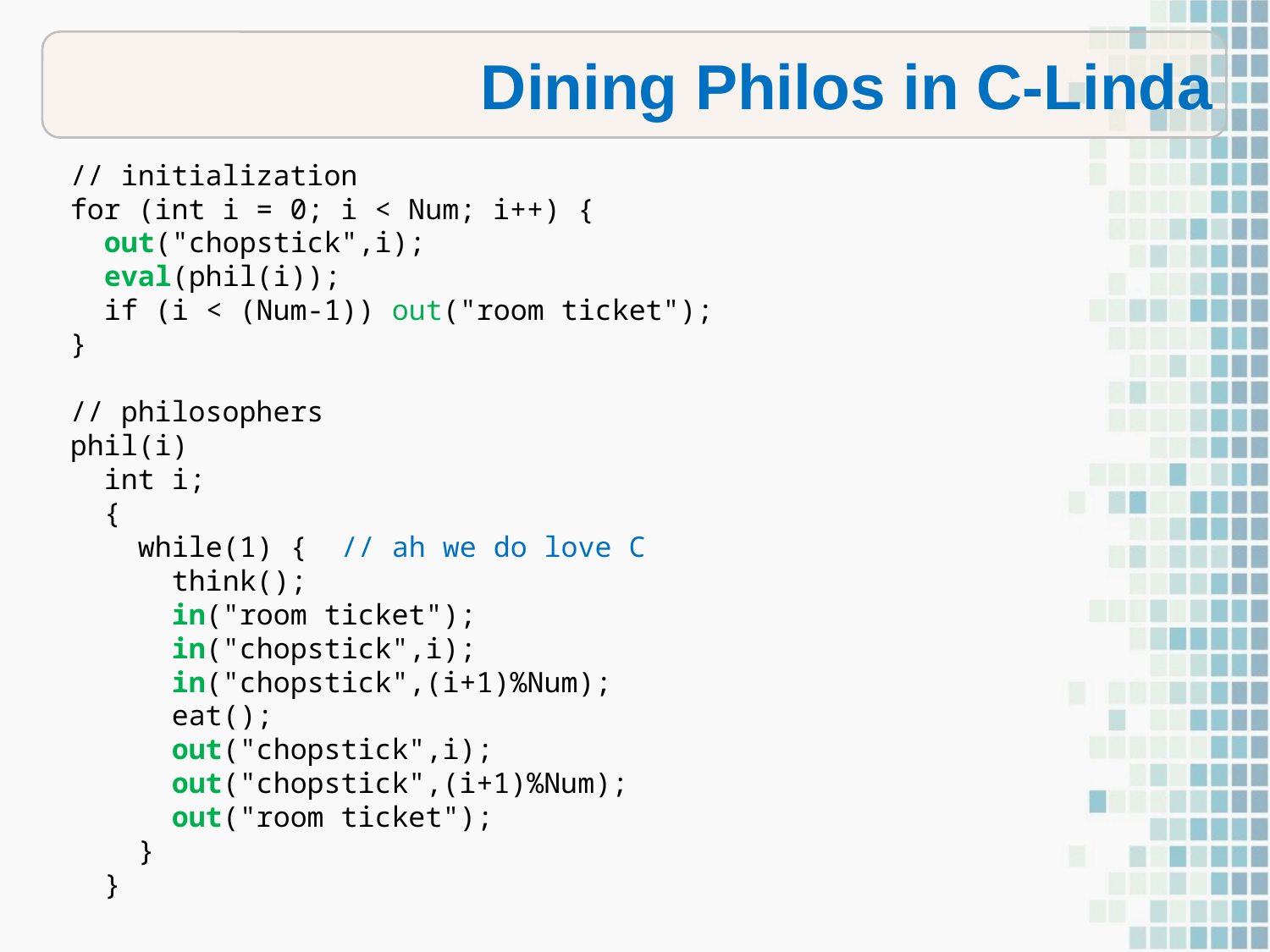

Dining Philos in C-Linda
// initialization
for (int i = 0; i < Num; i++) {
  out("chopstick",i);
  eval(phil(i));
  if (i < (Num-1)) out("room ticket");
}

// philosophers
phil(i)
  int i;
  {
    while(1) {  // ah we do love C
      think();
      in("room ticket");
      in("chopstick",i);
      in("chopstick",(i+1)%Num);
      eat();
      out("chopstick",i);
      out("chopstick",(i+1)%Num);
      out("room ticket");
    }
  }